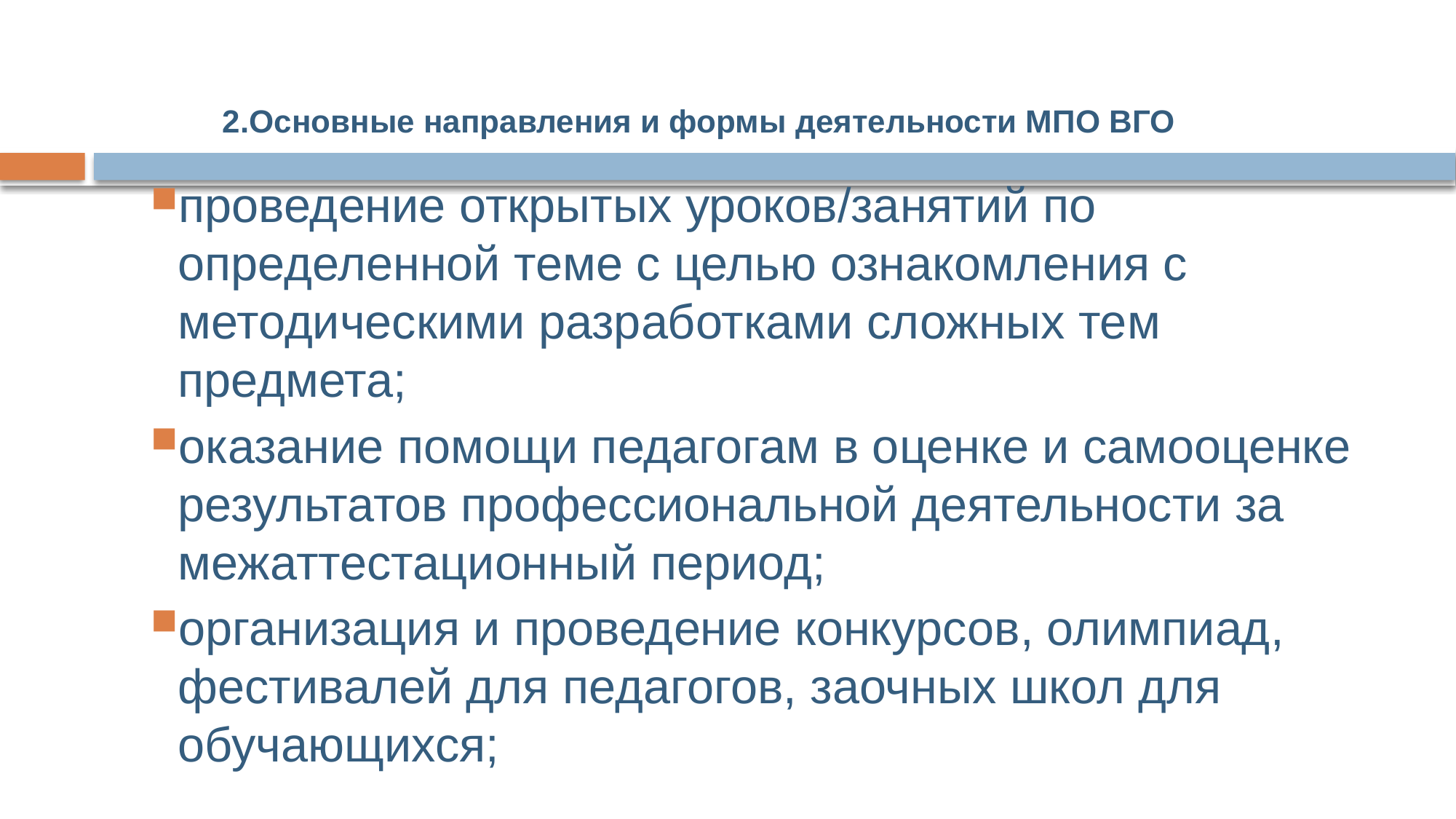

# 2.Основные направления и формы деятельности МПО ВГО
проведение открытых уроков/занятий по определенной теме с целью ознакомления с методическими разработками сложных тем предмета;
оказание помощи педагогам в оценке и самооценке результатов профессиональной деятельности за межаттестационный период;
организация и проведение конкурсов, олимпиад, фестивалей для педагогов, заочных школ для обучающихся;